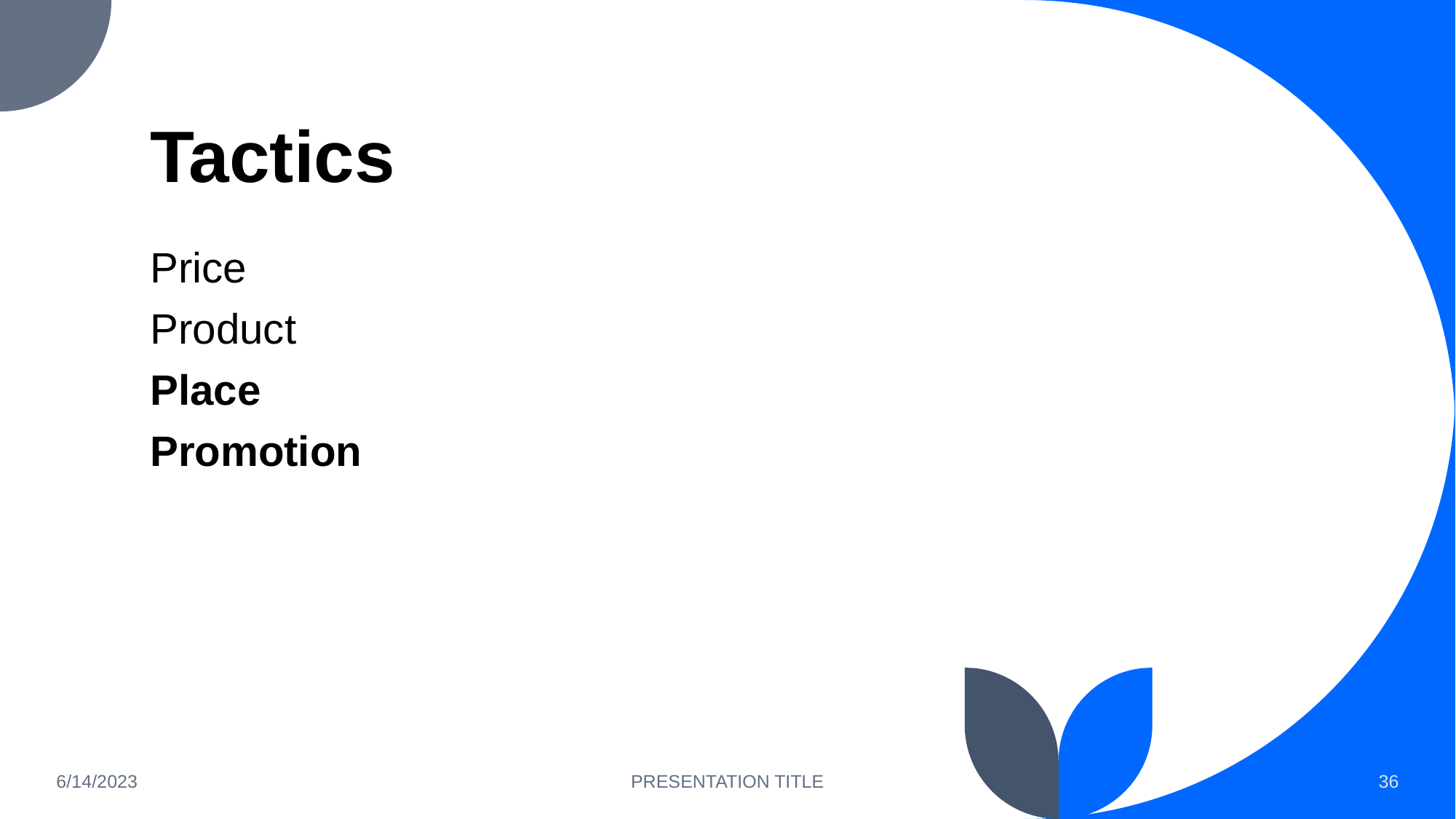

# Tactics
Price
Product
Place
Promotion
6/14/2023
PRESENTATION TITLE
36